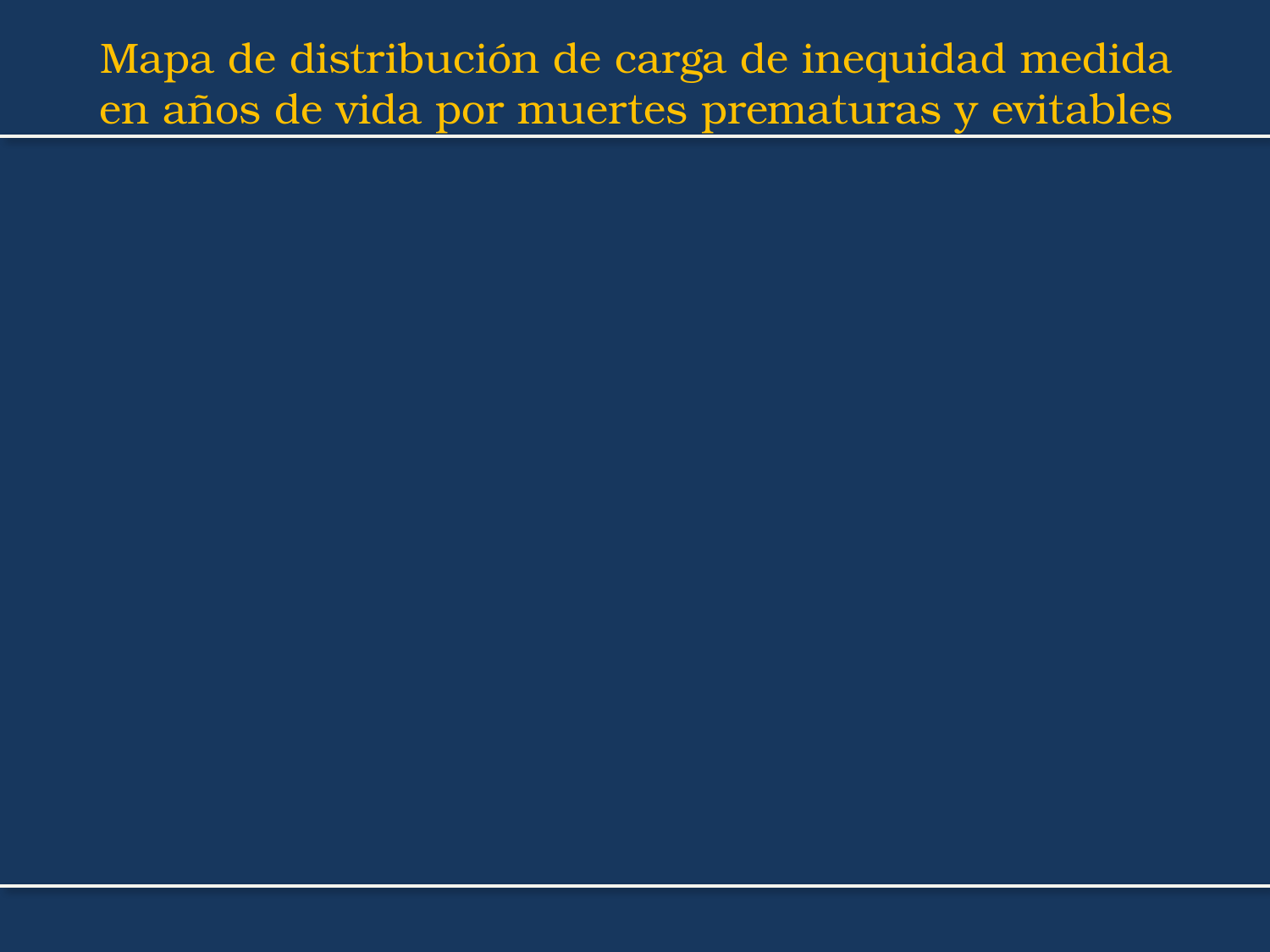

# Mapa de distribución de carga de inequidad medida en años de vida por muertes prematuras y evitables